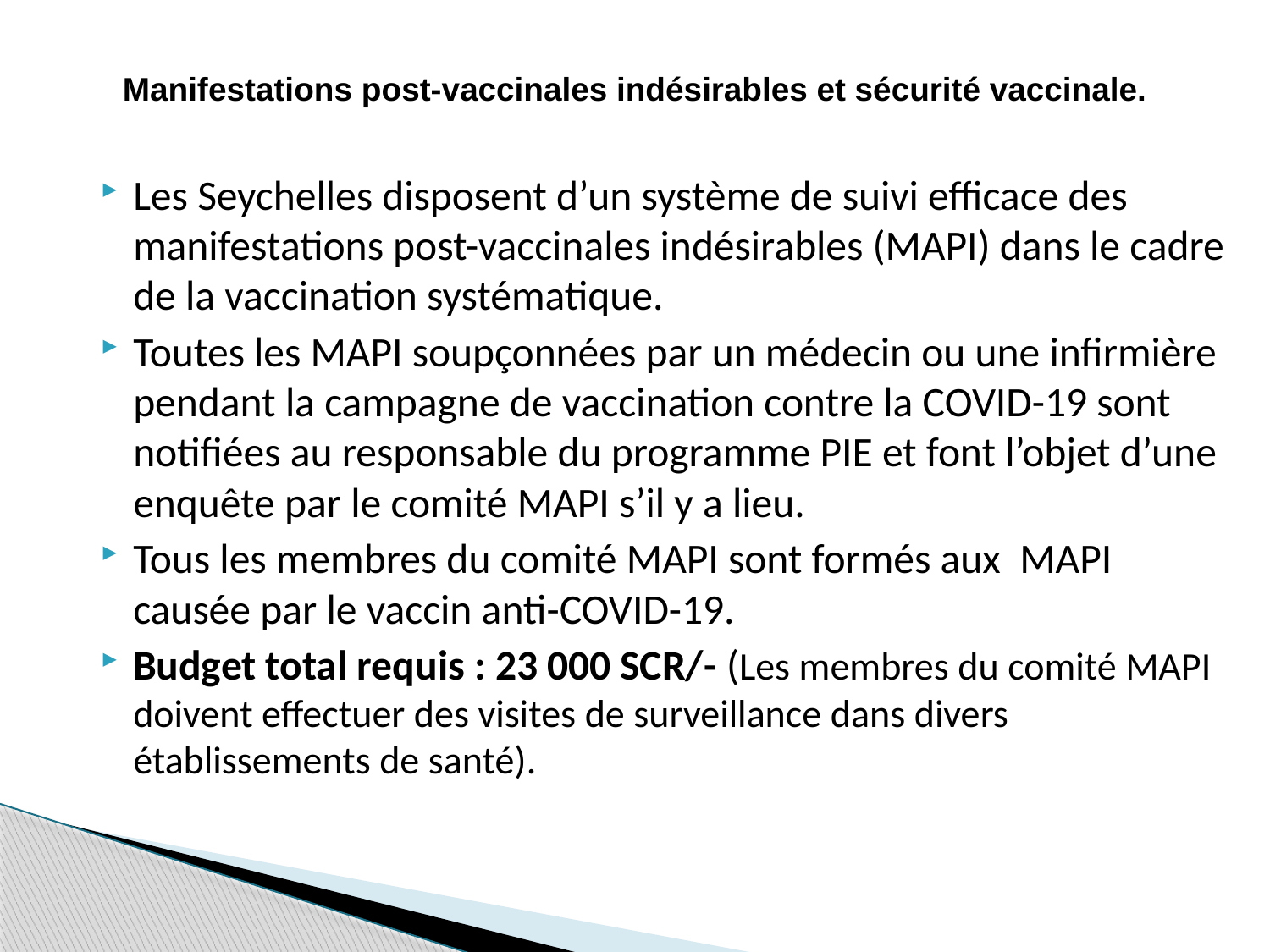

# Manifestations post-vaccinales indésirables et sécurité vaccinale.
Les Seychelles disposent d’un système de suivi efficace des manifestations post-vaccinales indésirables (MAPI) dans le cadre de la vaccination systématique.
Toutes les MAPI soupçonnées par un médecin ou une infirmière pendant la campagne de vaccination contre la COVID-19 sont notifiées au responsable du programme PIE et font l’objet d’une enquête par le comité MAPI s’il y a lieu.
Tous les membres du comité MAPI sont formés aux  MAPI causée par le vaccin anti-COVID-19.
Budget total requis : 23 000 SCR/- (Les membres du comité MAPI doivent effectuer des visites de surveillance dans divers établissements de santé).